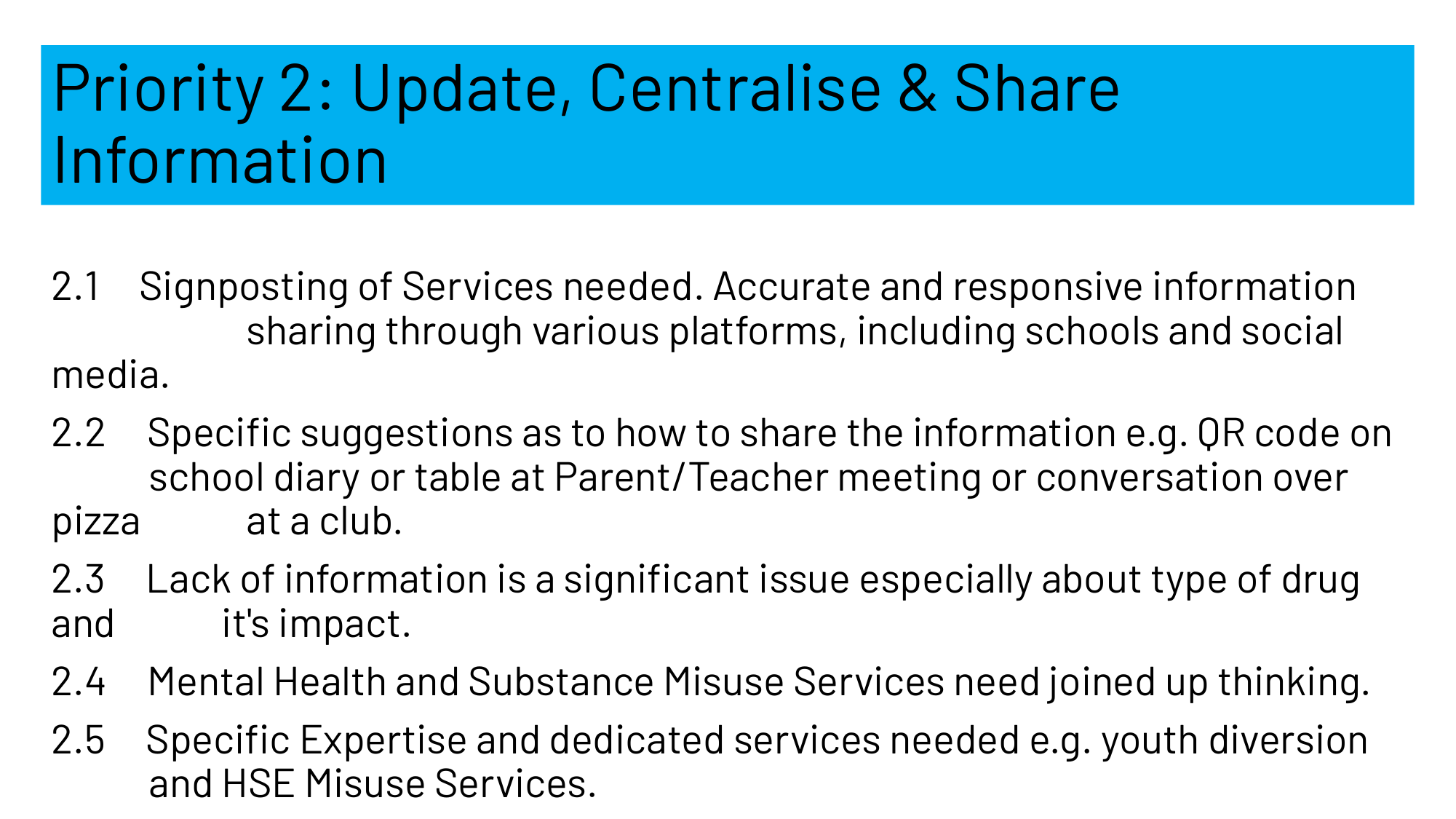

# Priority 2: Update, Centralise & Share Information
2.1 Signposting of Services needed. Accurate and responsive information         sharing through various platforms, including schools and social media.
2.2 Specific suggestions as to how to share the information e.g. QR code on     school diary or table at Parent/Teacher meeting or conversation over pizza     at a club.
2.3 Lack of information is a significant issue especially about type of drug and     it's impact.
2.4 Mental Health and Substance Misuse Services need joined up thinking.
2.5 Specific Expertise and dedicated services needed e.g. youth diversion     and HSE Misuse Services.